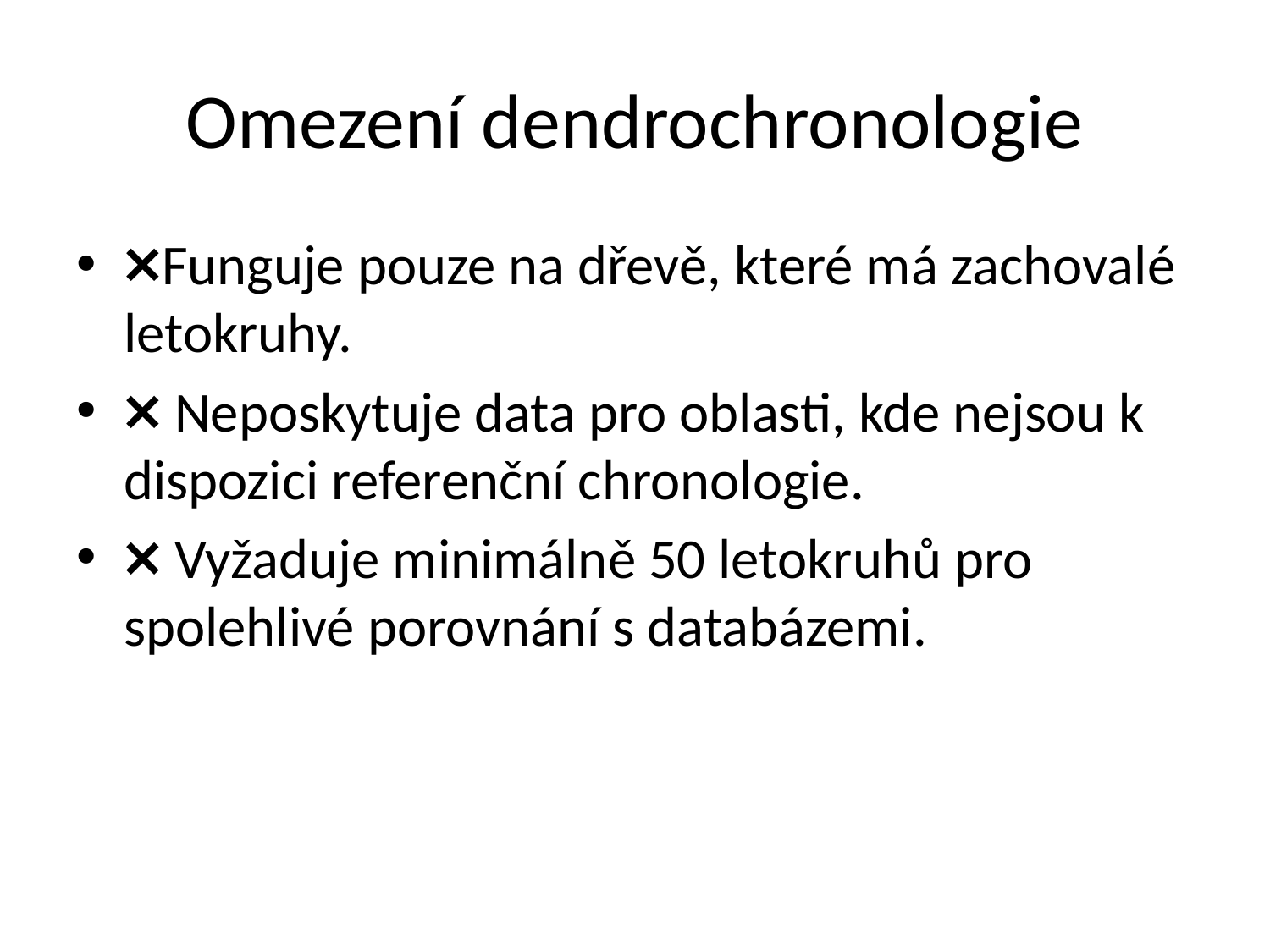

# Omezení dendrochronologie
❌Funguje pouze na dřevě, které má zachovalé letokruhy.
❌ Neposkytuje data pro oblasti, kde nejsou k dispozici referenční chronologie.
❌ Vyžaduje minimálně 50 letokruhů pro spolehlivé porovnání s databázemi.